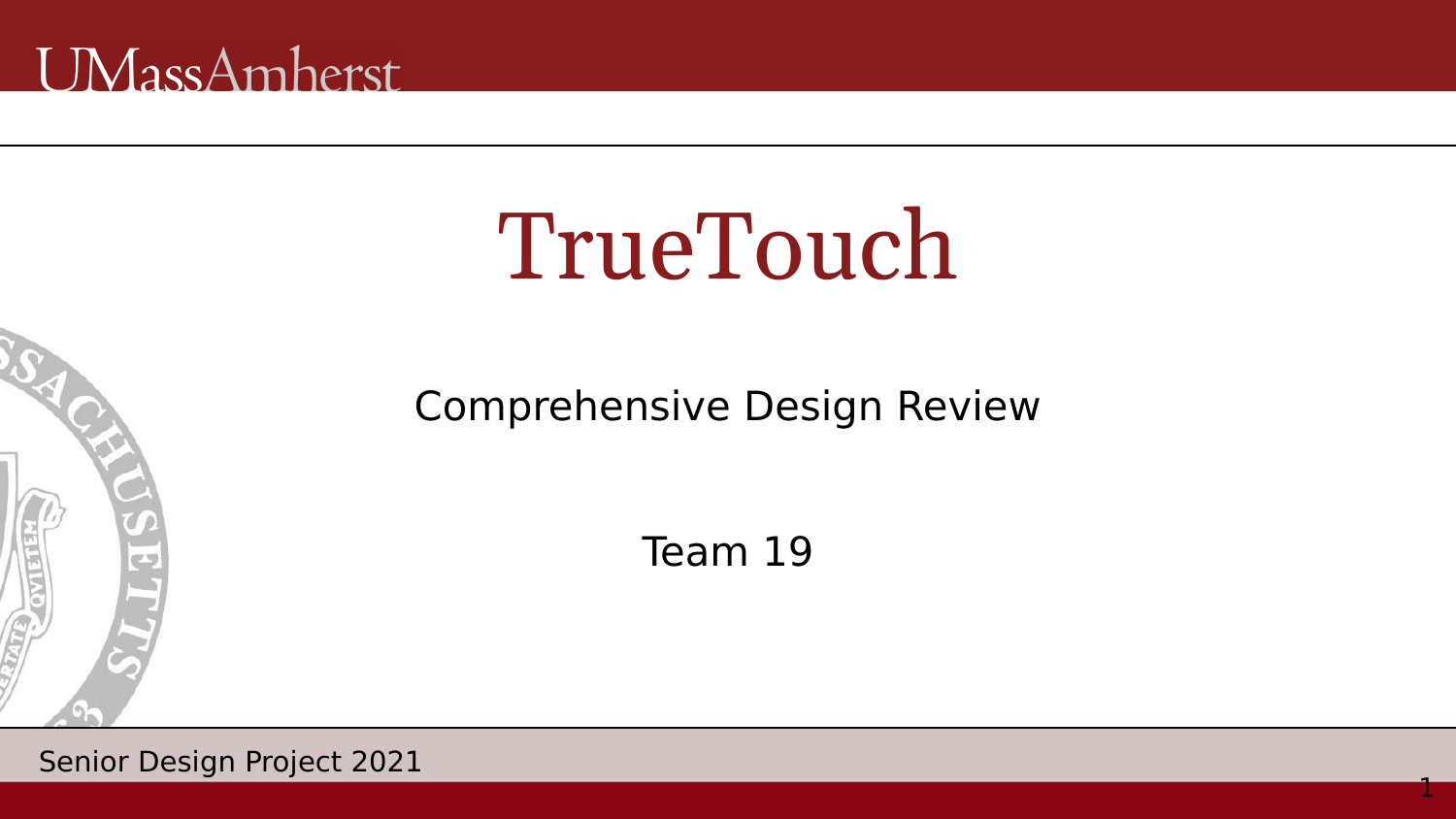

# TrueTouch
Comprehensive Design Review

Team 19
1